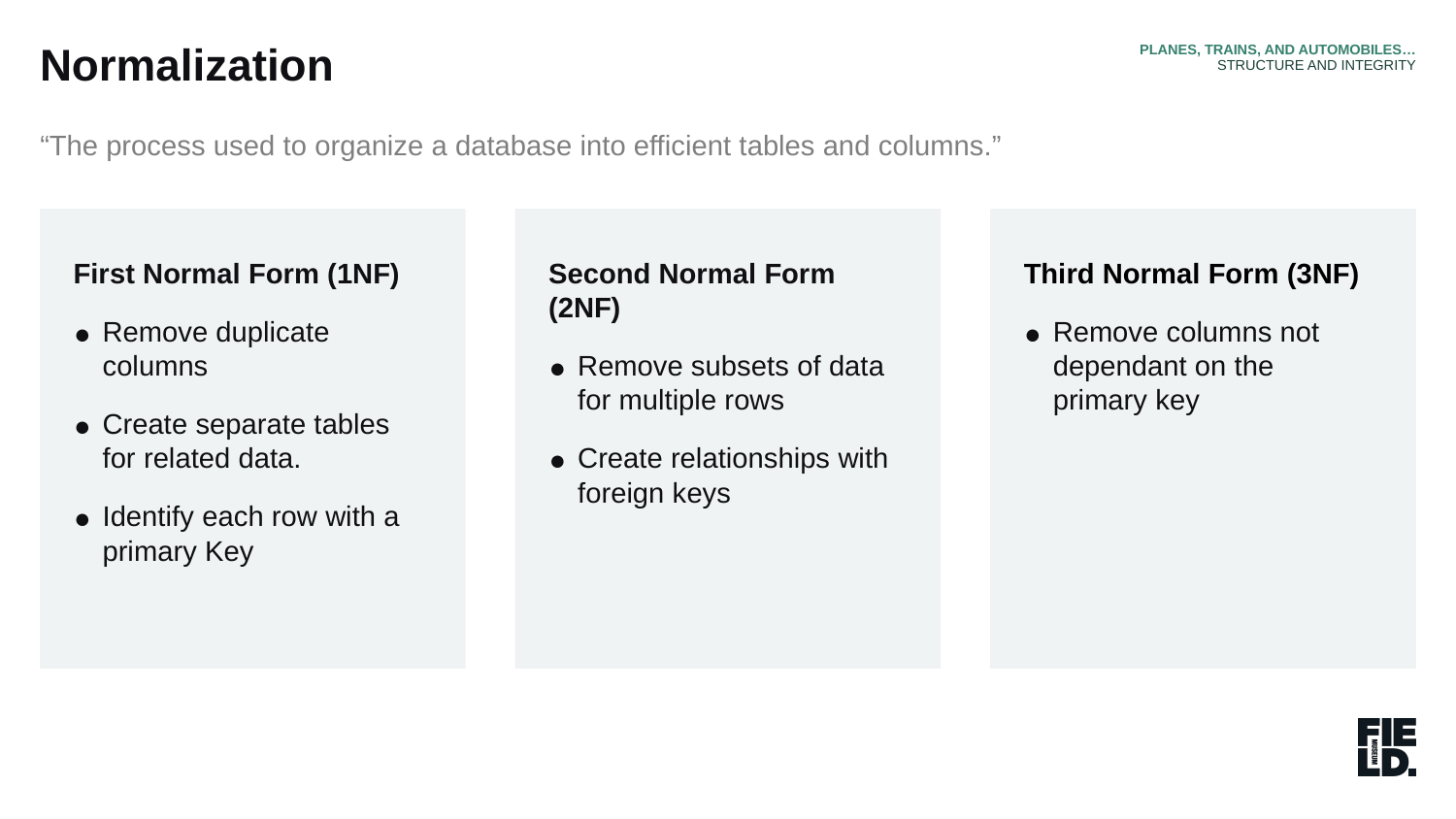

PLANES, TRAINS, AND AUTOMOBILES…
STRUCTURE AND INTEGRITY
Normalization
“The process used to organize a database into efficient tables and columns.”

First Normal Form (1NF)
Remove duplicate columns
Create separate tables for related data.
Identify each row with a primary Key
Second Normal Form (2NF)
Remove subsets of data for multiple rows
Create relationships with foreign keys
Third Normal Form (3NF)
Remove columns not dependant on the primary key